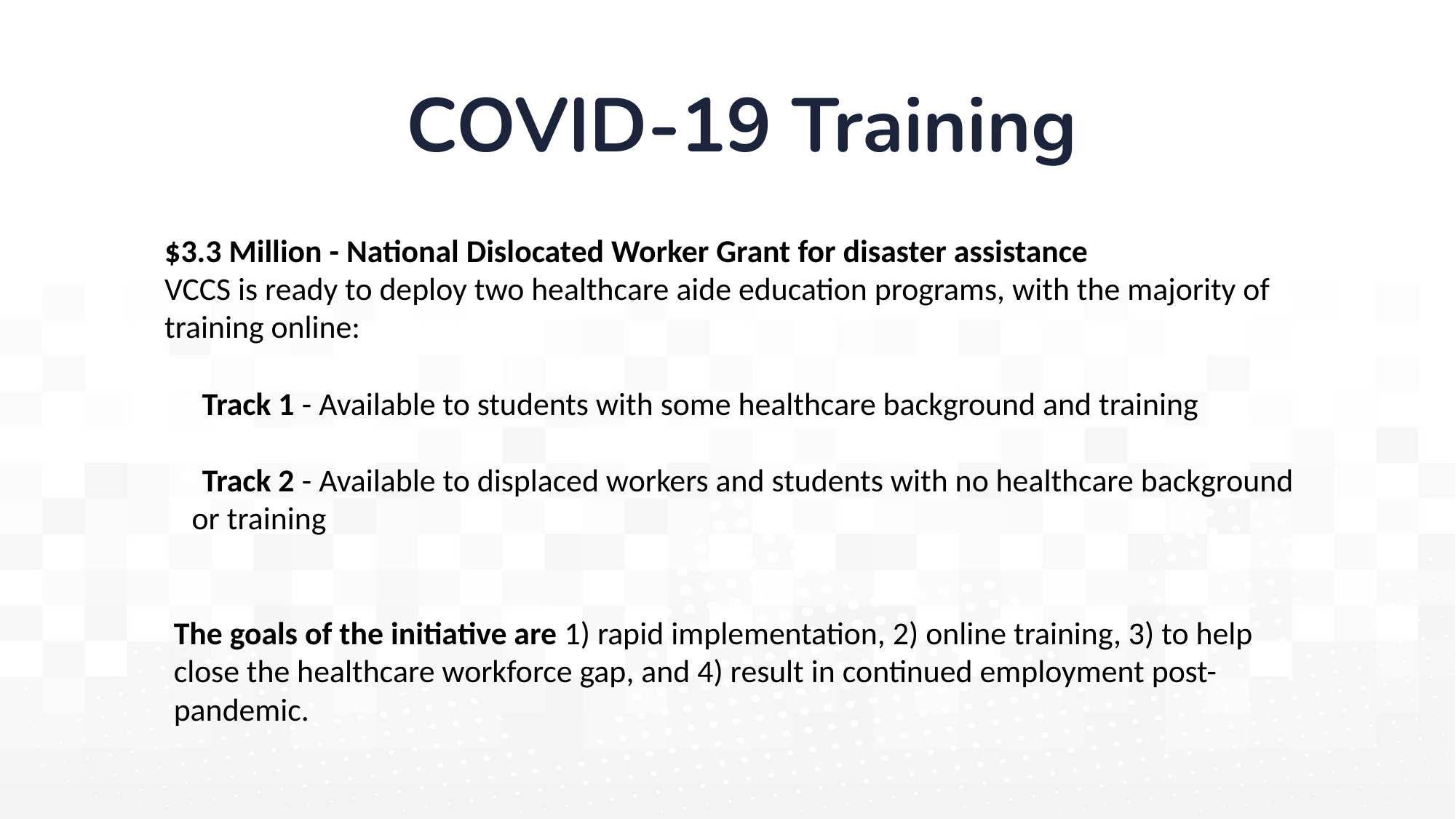

COVID-19 Training
$3.3 Million - National Dislocated Worker Grant for disaster assistance
VCCS is ready to deploy two healthcare aide education programs, with the majority of training online:

Track 1 - Available to students with some healthcare background and training

Track 2 - Available to displaced workers and students with no healthcare background or training

The goals of the initiative are 1) rapid implementation, 2) online training, 3) to help close the healthcare workforce gap, and 4) result in continued employment post-pandemic.